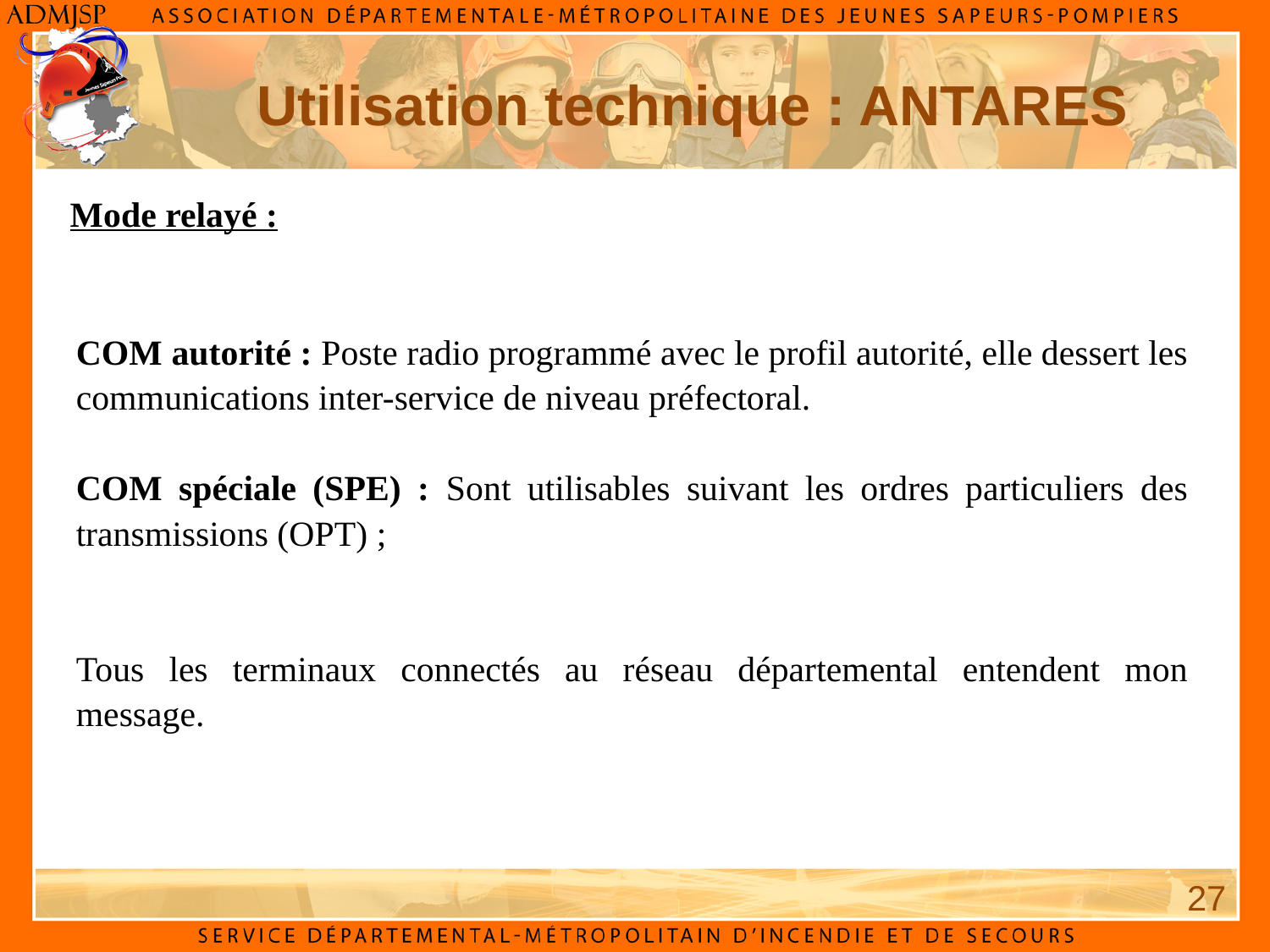

Utilisation technique : ANTARES
Mode relayé :

COM autorité : Poste radio programmé avec le profil autorité, elle dessert les communications inter-service de niveau préfectoral.

COM spéciale (SPE) : Sont utilisables suivant les ordres particuliers des transmissions (OPT) ;

Tous les terminaux connectés au réseau départemental entendent mon message.
27